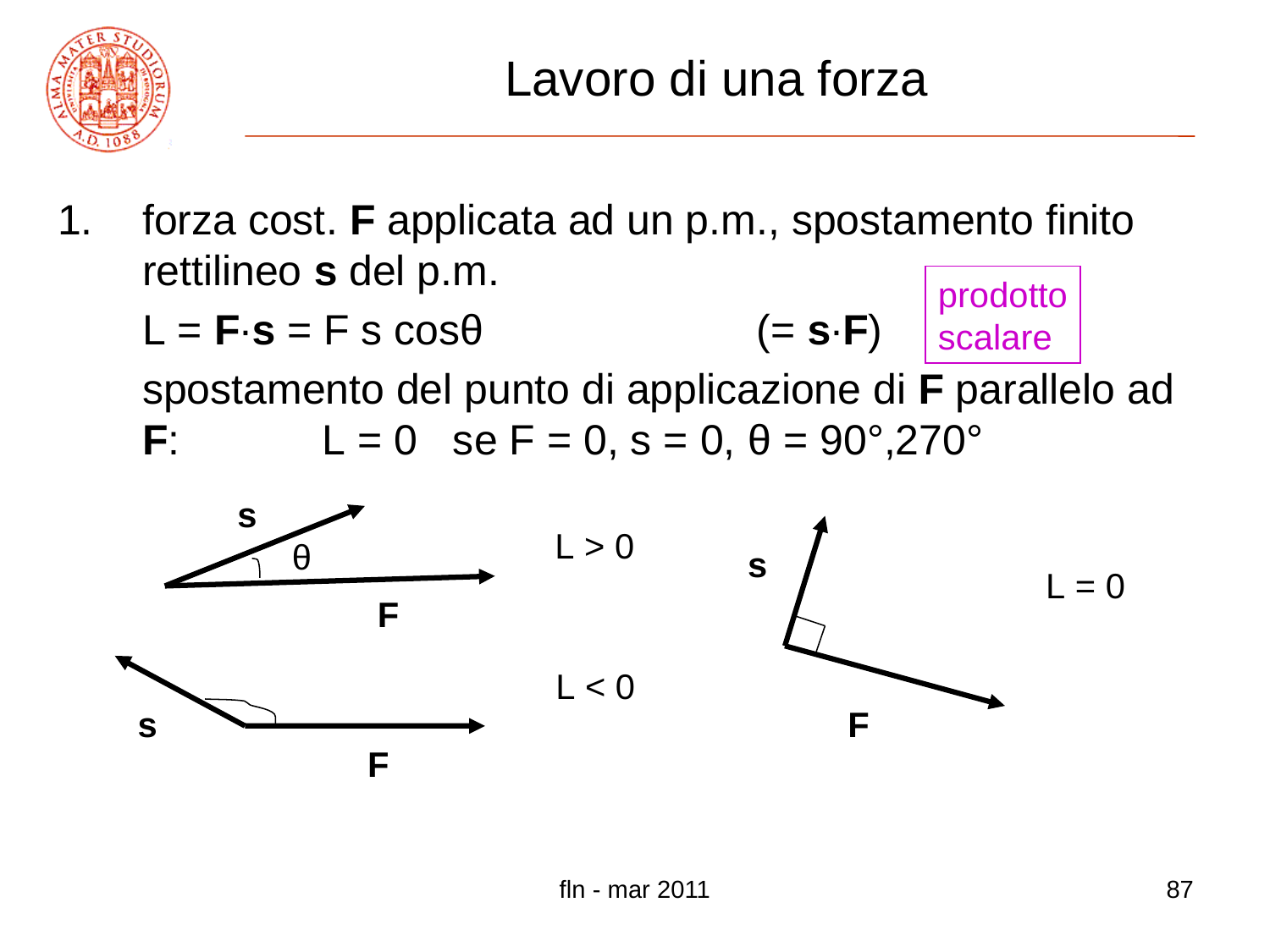

# Lavoro di una forza
forza cost. F applicata ad un p.m., spostamento finito rettilineo s del p.m.
	L = F∙s = F s cosθ                       (= s∙F)
	spostamento del punto di applicazione di F parallelo ad F:            L = 0   se F = 0, s = 0, θ = 90°,270°
prodotto
scalare
s

 L > 0
θ
s
L = 0

F

L < 0
s
F

F
fln - mar 2011
87